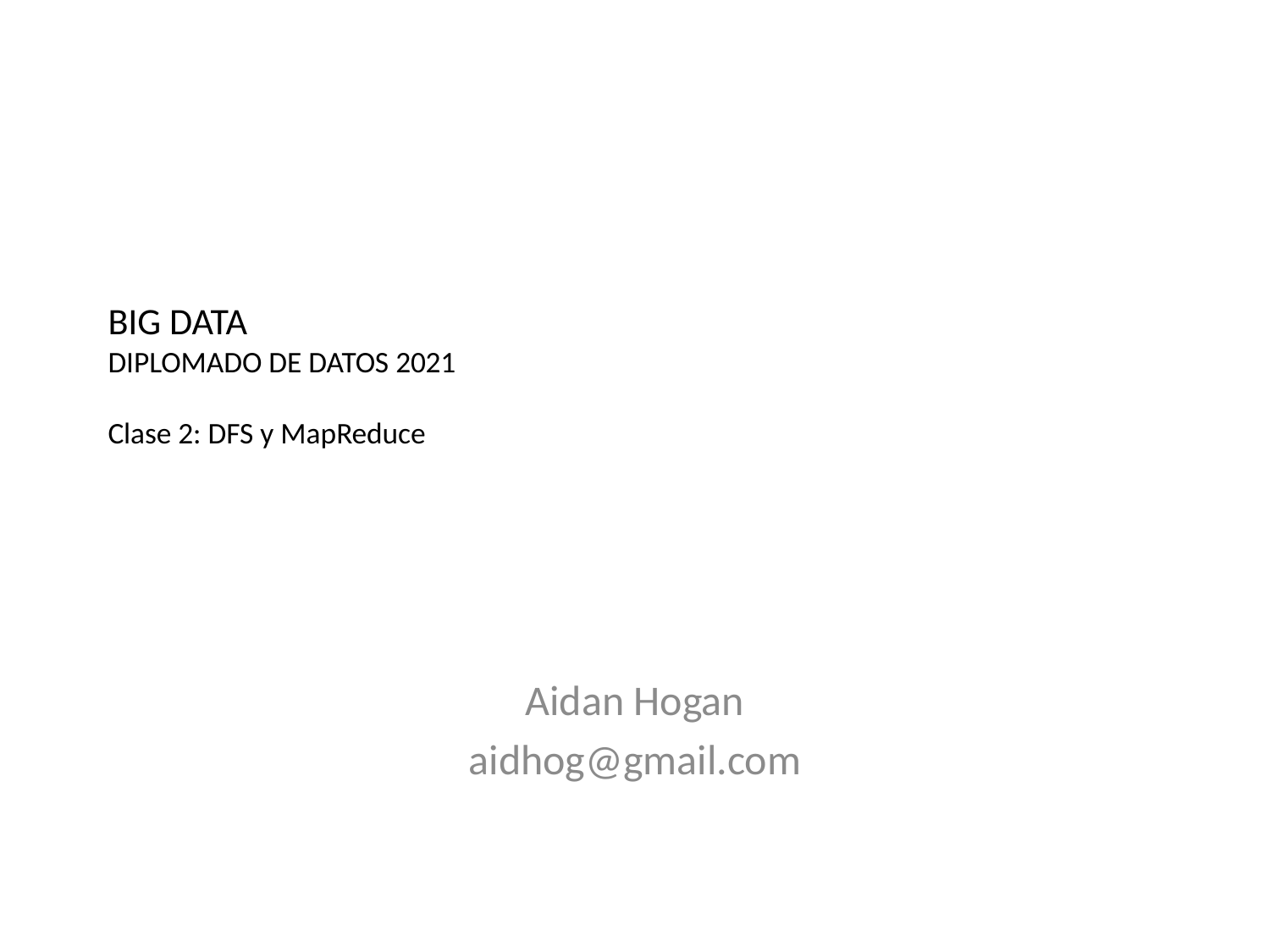

# Big Data Diplomado de Datos 2021 Clase 2: DFS y MapReduce
Aidan Hogan
aidhog@gmail.com